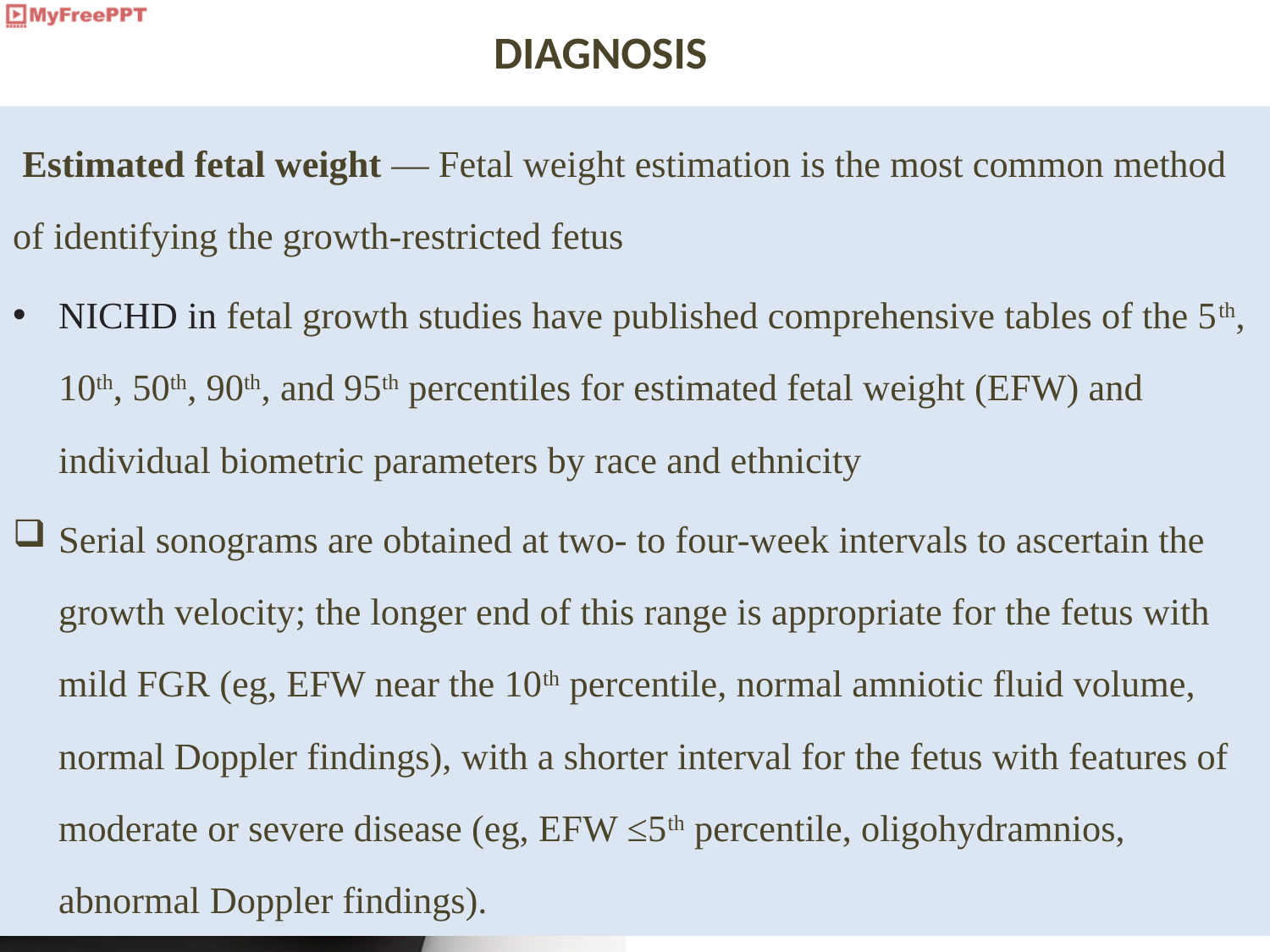

# DIAGNOSIS
 Estimated fetal weight — Fetal weight estimation is the most common method of identifying the growth-restricted fetus
NICHD in fetal growth studies have published comprehensive tables of the 5th, 10th, 50th, 90th, and 95th percentiles for estimated fetal weight (EFW) and individual biometric parameters by race and ethnicity
Serial sonograms are obtained at two- to four-week intervals to ascertain the growth velocity; the longer end of this range is appropriate for the fetus with mild FGR (eg, EFW near the 10th percentile, normal amniotic fluid volume, normal Doppler findings), with a shorter interval for the fetus with features of moderate or severe disease (eg, EFW ≤5th percentile, oligohydramnios, abnormal Doppler findings).